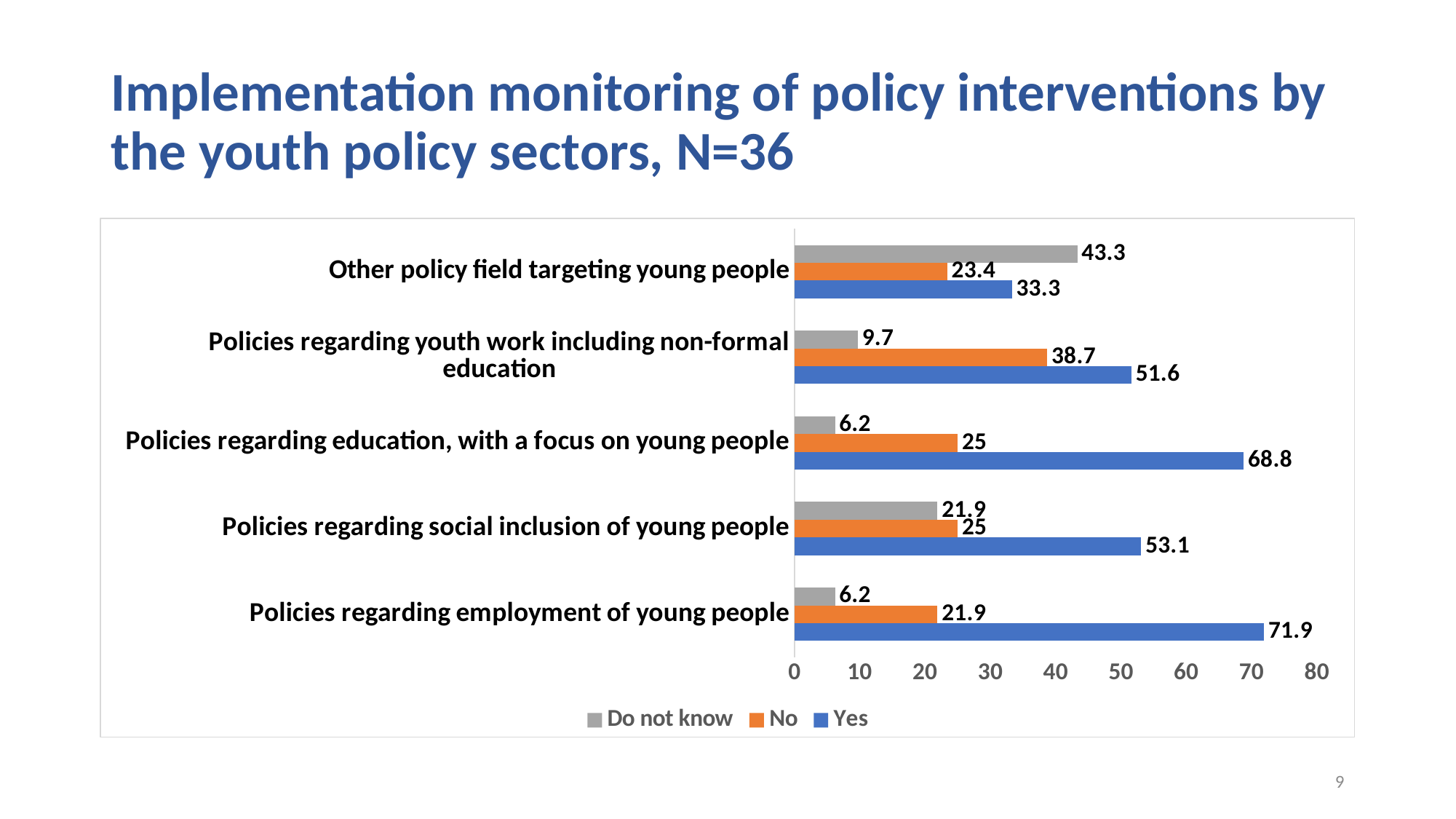

# Implementation monitoring of policy interventions by the youth policy sectors, N=36

### Chart

| Category | Yes | No | Do not know |
|---|---|---|---|
| Policies regarding employment of young people | 71.9 | 21.9 | 6.2 |
| Policies regarding social inclusion of young people | 53.1 | 25.0 | 21.9 |
| Policies regarding education, with a focus on young people | 68.8 | 25.0 | 6.2 |
| Policies regarding youth work including non-formal education | 51.6 | 38.7 | 9.700000000000001 |
| Other policy field targeting young people | 33.3 | 23.4 | 43.3 |
9